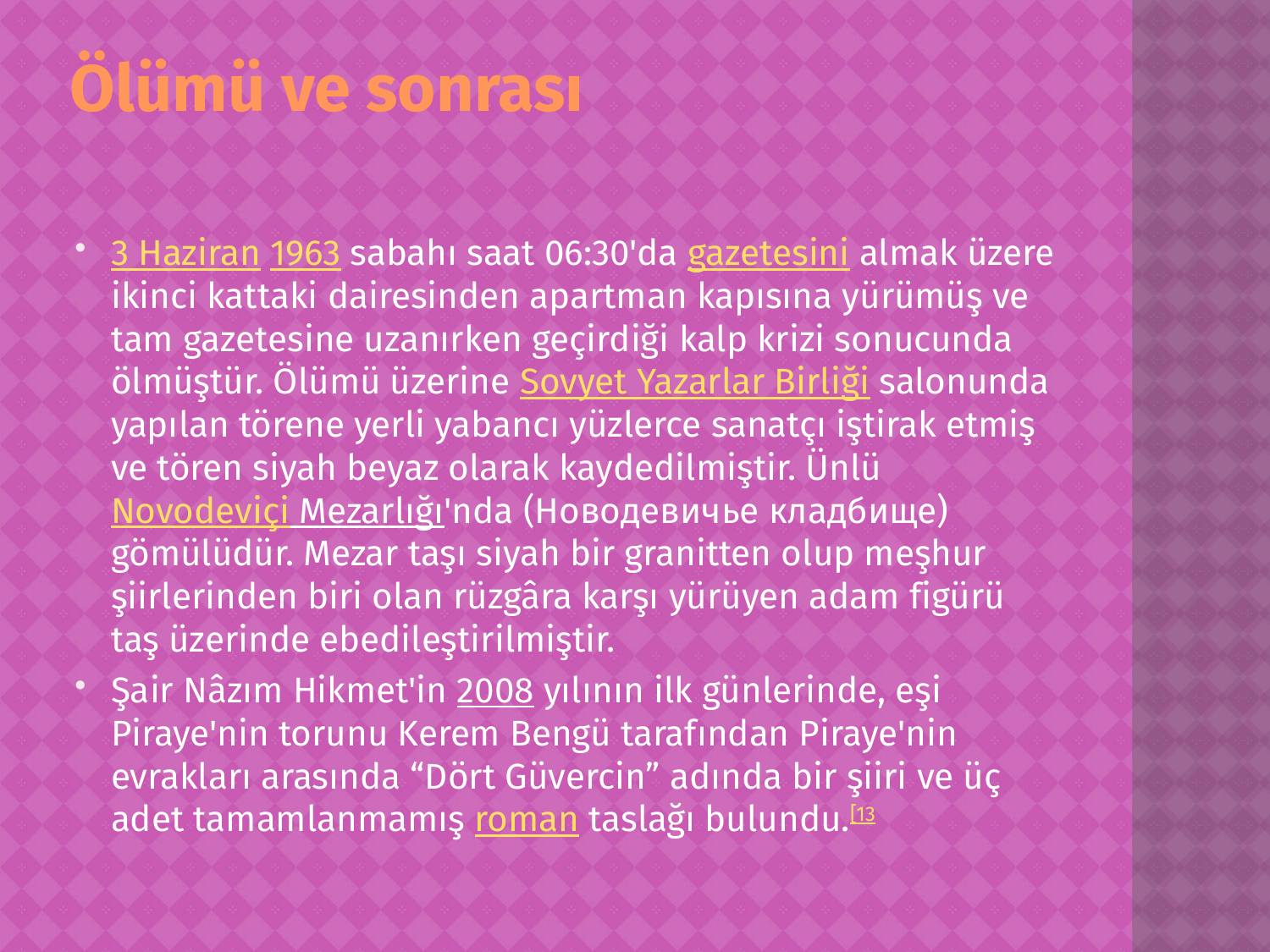

# Ölümü ve sonrası
3 Haziran 1963 sabahı saat 06:30'da gazetesini almak üzere ikinci kattaki dairesinden apartman kapısına yürümüş ve tam gazetesine uzanırken geçirdiği kalp krizi sonucunda ölmüştür. Ölümü üzerine Sovyet Yazarlar Birliği salonunda yapılan törene yerli yabancı yüzlerce sanatçı iştirak etmiş ve tören siyah beyaz olarak kaydedilmiştir. Ünlü Novodeviçi Mezarlığı'nda (Новодевичье кладбище) gömülüdür. Mezar taşı siyah bir granitten olup meşhur şiirlerinden biri olan rüzgâra karşı yürüyen adam figürü taş üzerinde ebedileştirilmiştir.
Şair Nâzım Hikmet'in 2008 yılının ilk günlerinde, eşi Piraye'nin torunu Kerem Bengü tarafından Piraye'nin evrakları arasında “Dört Güvercin” adında bir şiiri ve üç adet tamamlanmamış roman taslağı bulundu.[13